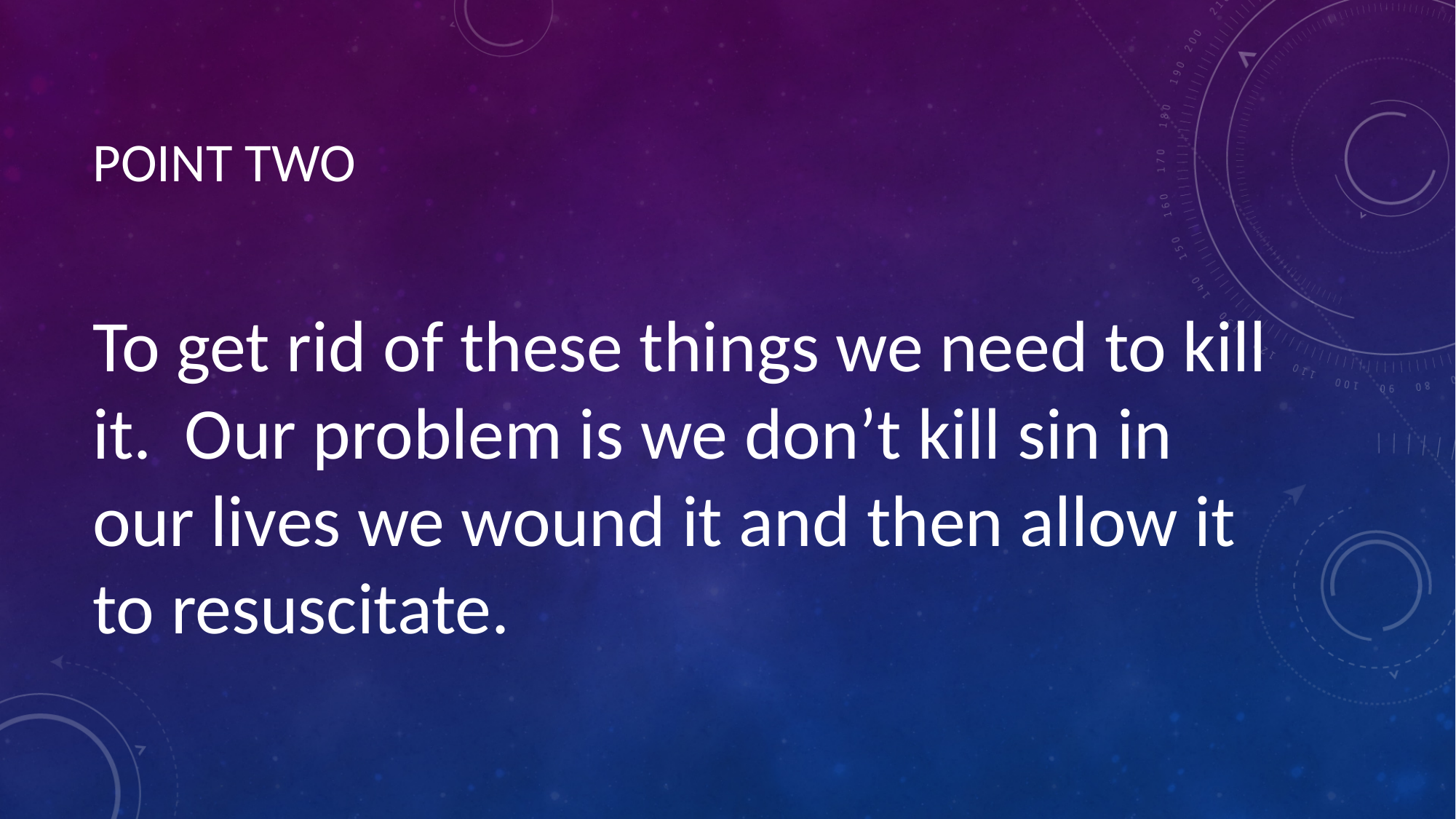

# Point two
To get rid of these things we need to kill it.  Our problem is we don’t kill sin in our lives we wound it and then allow it to resuscitate.